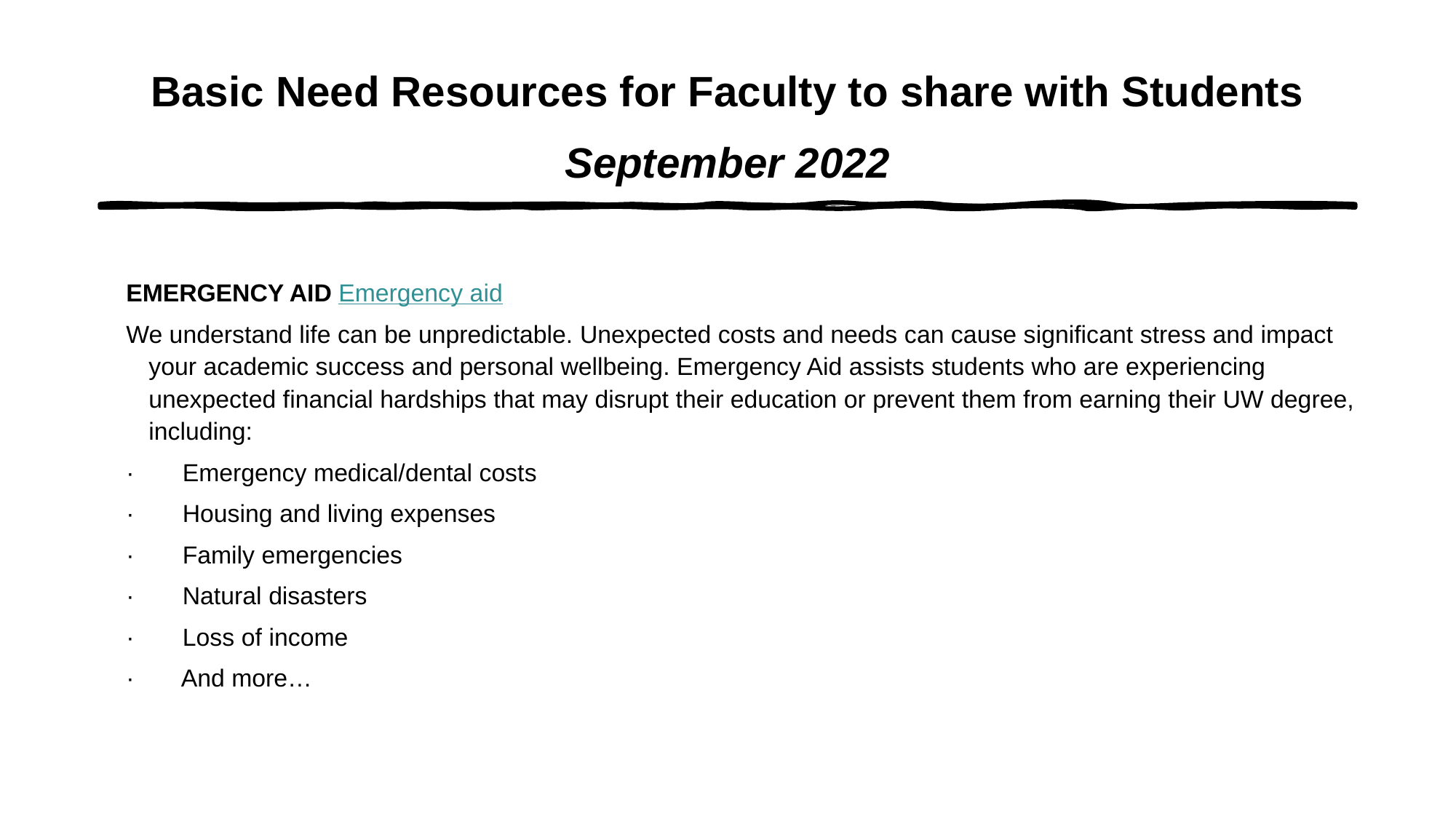

# Basic Need Resources for Faculty to share with Students
September 2022

EMERGENCY AID Emergency aid
We understand life can be unpredictable. Unexpected costs and needs can cause significant stress and impact your academic success and personal wellbeing. Emergency Aid assists students who are experiencing unexpected financial hardships that may disrupt their education or prevent them from earning their UW degree, including:
·       Emergency medical/dental costs
·       Housing and living expenses
·       Family emergencies
·       Natural disasters
·       Loss of income
·       And more…